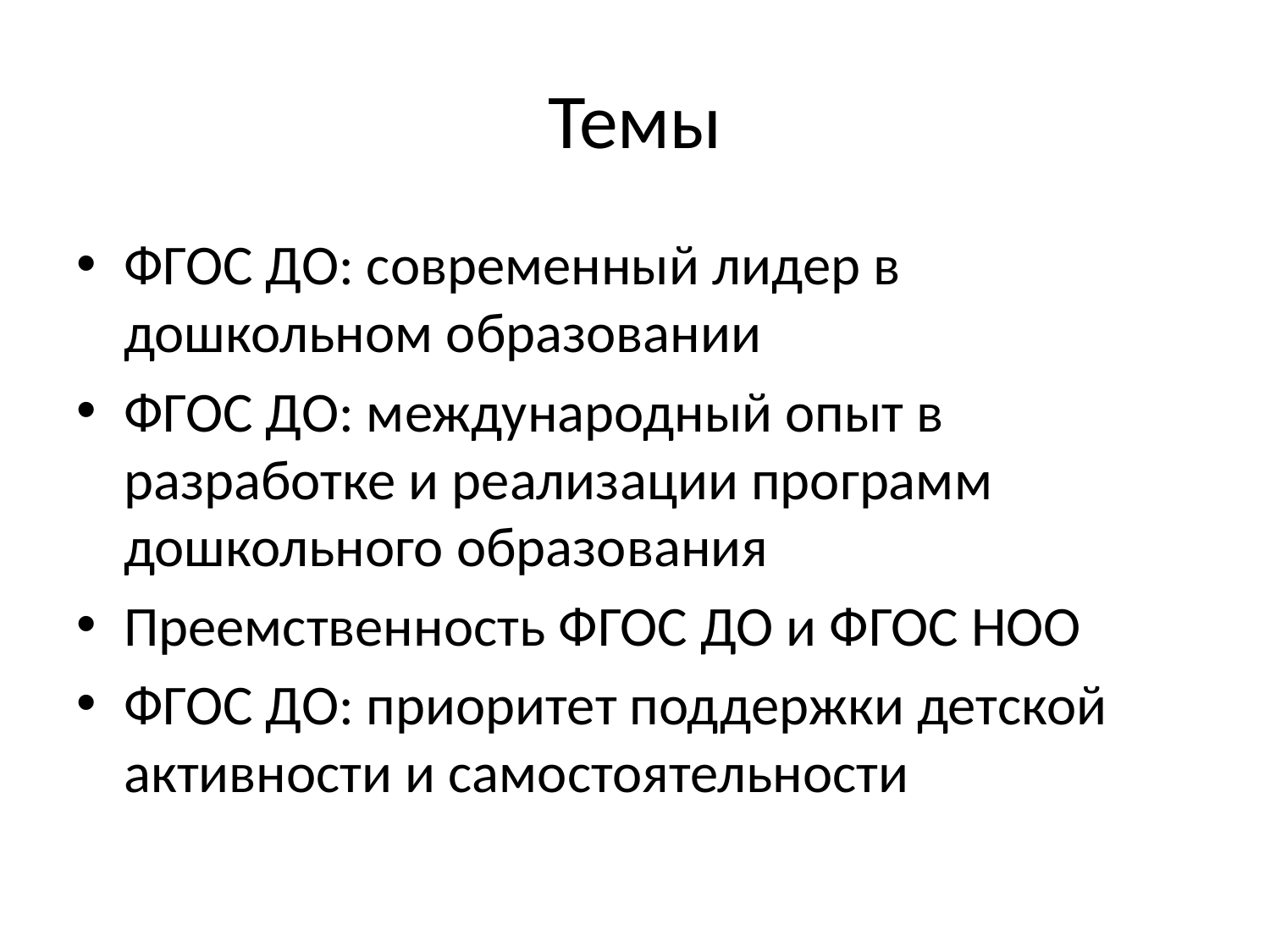

# Темы
ФГОС ДО: современный лидер в дошкольном образовании
ФГОС ДО: международный опыт в разработке и реализации программ дошкольного образования
Преемственность ФГОС ДО и ФГОС НОО
ФГОС ДО: приоритет поддержки детской активности и самостоятельности